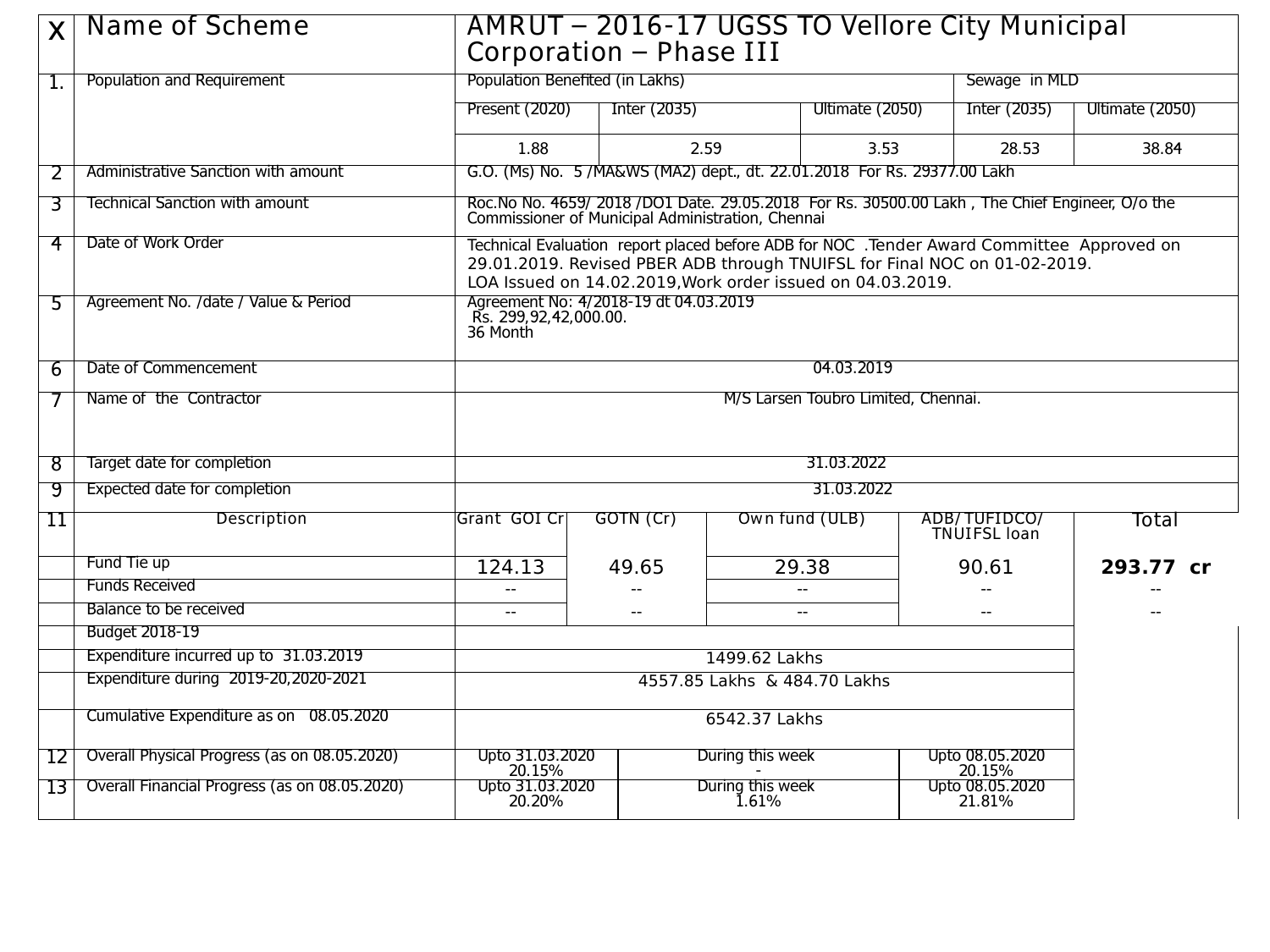

| x | Name of Scheme | AMRUT – 2016-17 UGSS TO Vellore City Municipal Corporation – Phase III |  |  |  |  |  |  |  |  |
| --- | --- | --- | --- | --- | --- | --- | --- | --- | --- | --- |
| 1. | Population and Requirement | Population Benefited (in Lakhs) |  |  |  |  |  |  | Sewage in MLD |  |
|  |  | Present (2020) |  | Inter (2035) |  |  | Ultimate (2050) |  | Inter (2035) | Ultimate (2050) |
|  |  | 1.88 |  | 2.59 |  |  | 3.53 |  | 28.53 | 38.84 |
| 2 | Administrative Sanction with amount | G.O. (Ms) No. 5 /MA&WS (MA2) dept., dt. 22.01.2018 For Rs. 29377.00 Lakh |  |  |  |  |  |  |  |  |
| 3 | Technical Sanction with amount | Roc.No No. 4659/ 2018 /DO1 Date. 29.05.2018 For Rs. 30500.00 Lakh , The Chief Engineer, O/o the Commissioner of Municipal Administration, Chennai |  |  |  |  |  |  |  |  |
| 4 | Date of Work Order | Technical Evaluation report placed before ADB for NOC .Tender Award Committee Approved on 29.01.2019. Revised PBER ADB through TNUIFSL for Final NOC on 01-02-2019. LOA Issued on 14.02.2019,Work order issued on 04.03.2019. |  |  |  |  |  |  |  |  |
| 5 | Agreement No. /date / Value & Period | Agreement No: 4/2018-19 dt 04.03.2019 Rs. 299,92,42,000.00. 36 Month |  |  |  |  |  |  |  |  |
| 6 | Date of Commencement | 04.03.2019 |  |  |  |  |  |  |  |  |
| 7 | Name of the Contractor | M/S Larsen Toubro Limited, Chennai. |  |  |  |  |  |  |  |  |
| 8 | Target date for completion | 31.03.2022 |  |  |  |  |  |  |  |  |
| 9 | Expected date for completion | 31.03.2022 |  |  |  |  |  |  |  |  |
| 11 | Description | Grant GOI Cr | GOTN (Cr) |  |  | Own fund (ULB) |  | ADB/TUFIDCO/ TNUIFSL loan |  | Total |
|  | Fund Tie up | 124.13 | 49.65 |  |  | 29.38 |  | 90.61 |  | 293.77 cr |
|  | Funds Received | -- | -- |  |  | -- |  | -- |  | -- |
|  | Balance to be received | -- | -- |  |  | -- |  | -- |  | -- |
|  | Budget 2018-19 |  |  |  |  |  |  |  |  |  |
|  | Expenditure incurred up to 31.03.2019 | 1499.62 Lakhs |  |  |  |  |  |  |  |  |
|  | Expenditure during 2019-20,2020-2021 | 4557.85 Lakhs & 484.70 Lakhs |  |  |  |  |  |  |  |  |
|  | Cumulative Expenditure as on 08.05.2020 | 6542.37 Lakhs |  |  |  |  |  |  |  |  |
| 12 | Overall Physical Progress (as on 08.05.2020) | Upto 31.03.2020 20.15% |  |  | During this week - |  |  | Upto 08.05.2020 20.15% |  |  |
| 13 | Overall Financial Progress (as on 08.05.2020) | Upto 31.03.2020 20.20% |  |  | During this week 1.61% |  |  | Upto 08.05.2020 21.81% |  |  |